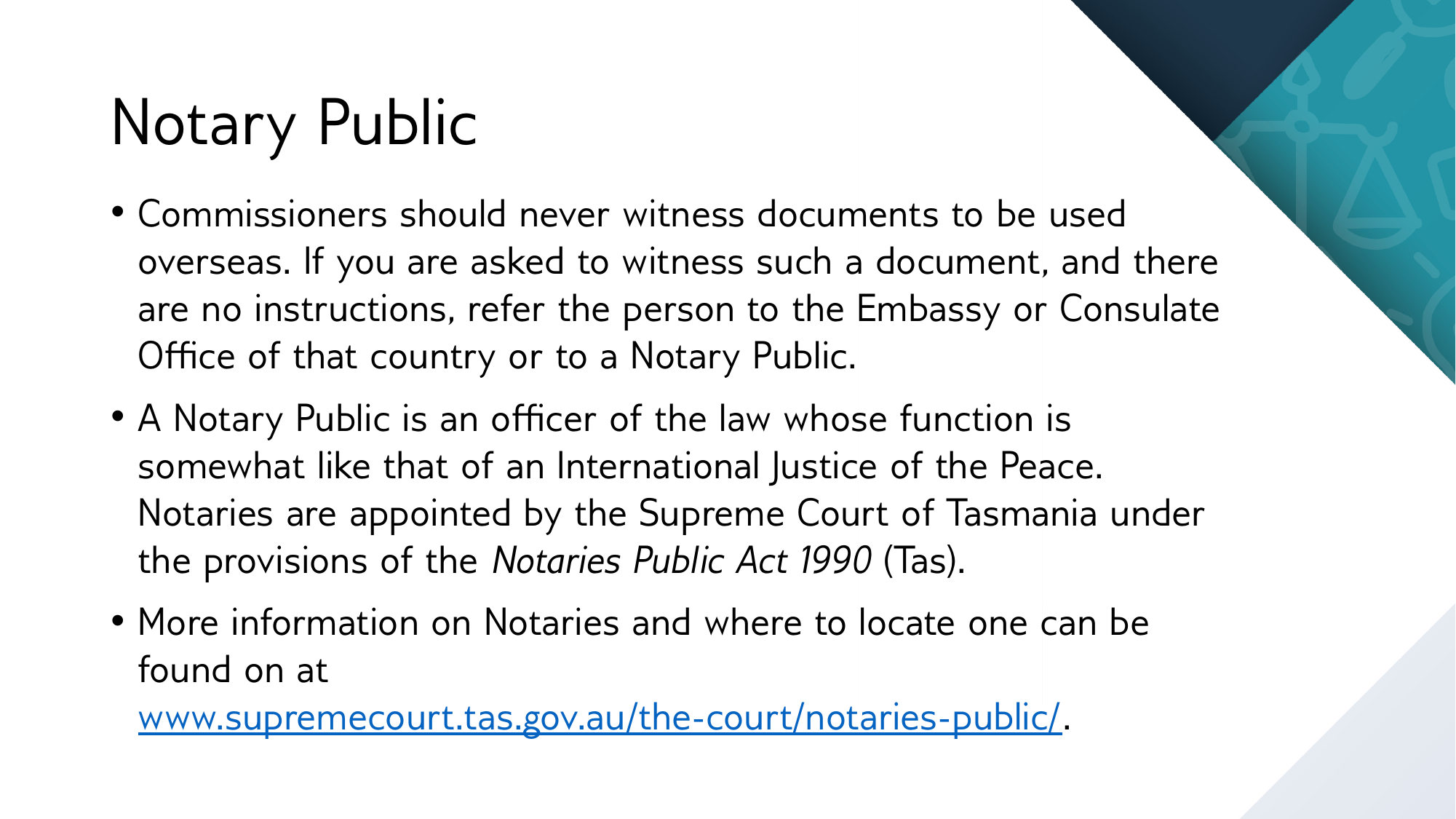

# Notary Public
Commissioners should never witness documents to be used overseas. If you are asked to witness such a document, and there are no instructions, refer the person to the Embassy or Consulate Office of that country or to a Notary Public.
A Notary Public is an officer of the law whose function is somewhat like that of an International Justice of the Peace. Notaries are appointed by the Supreme Court of Tasmania under the provisions of the Notaries Public Act 1990 (Tas).
More information on Notaries and where to locate one can be found on at www.supremecourt.tas.gov.au/the-court/notaries-public/.